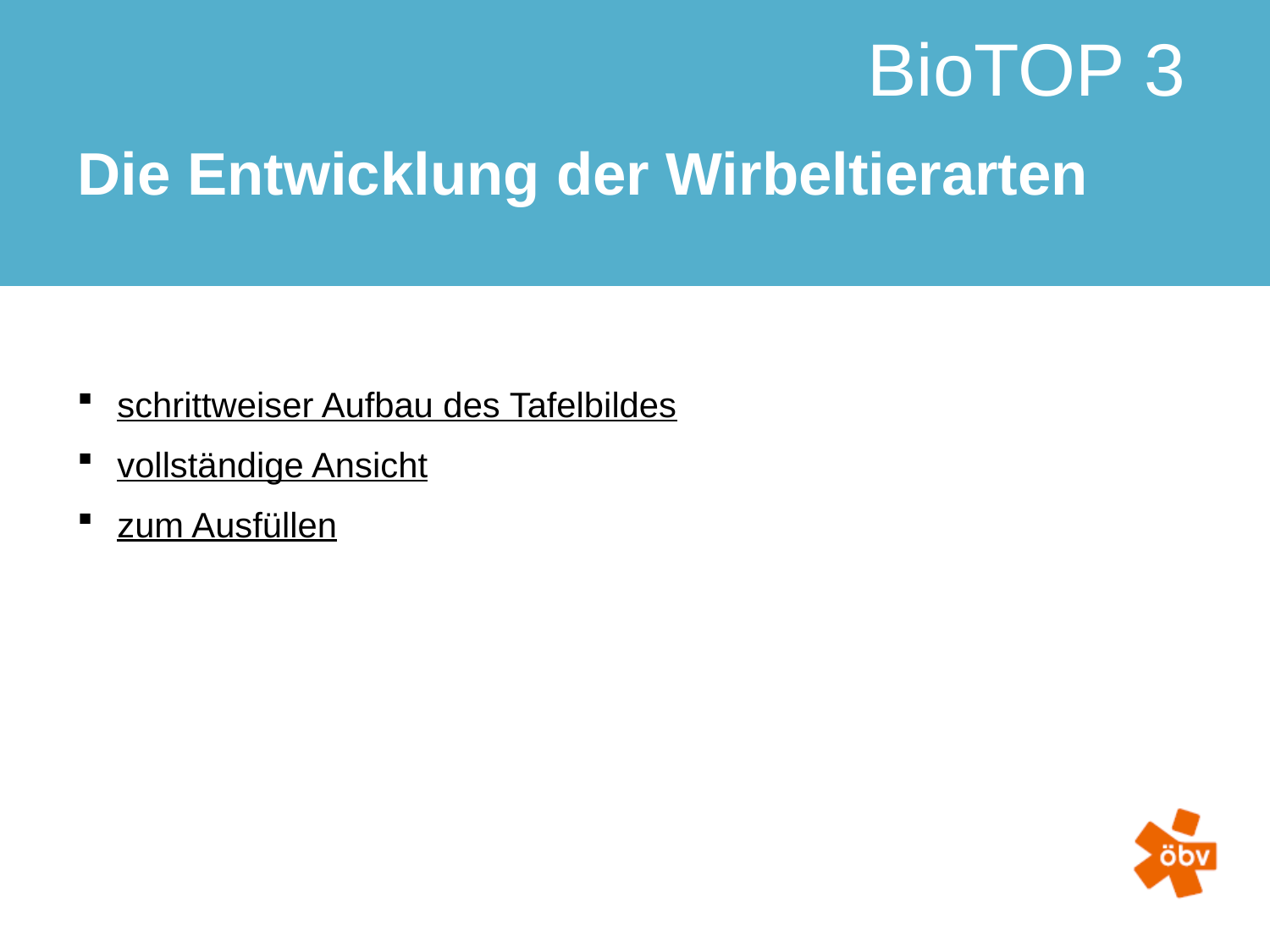

# Die Entwicklung der Wirbeltierarten
 schrittweiser Aufbau des Tafelbildes
 vollständige Ansicht
 zum Ausfüllen